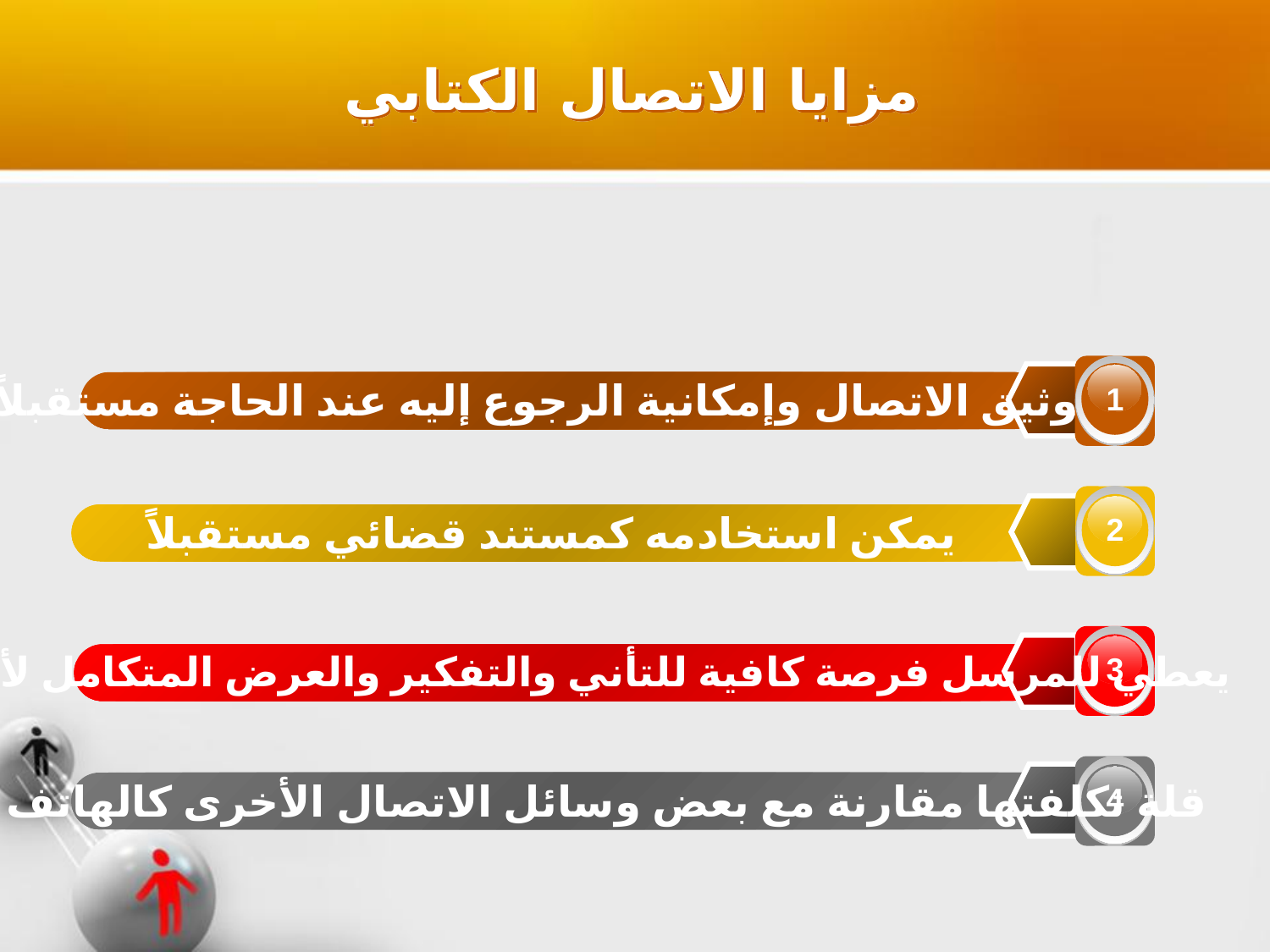

مزايا الاتصال الكتابي

1
توثيق الاتصال وإمكانية الرجوع إليه عند الحاجة مستقبلاً

2

يمكن استخادمه كمستند قضائي مستقبلاً

3

يعطي للمرسل فرصة كافية للتأني والتفكير والعرض المتكامل لأفكاره

4

	قلة تكلفتها مقارنة مع بعض وسائل الاتصال الأخرى كالهاتف مثلاً